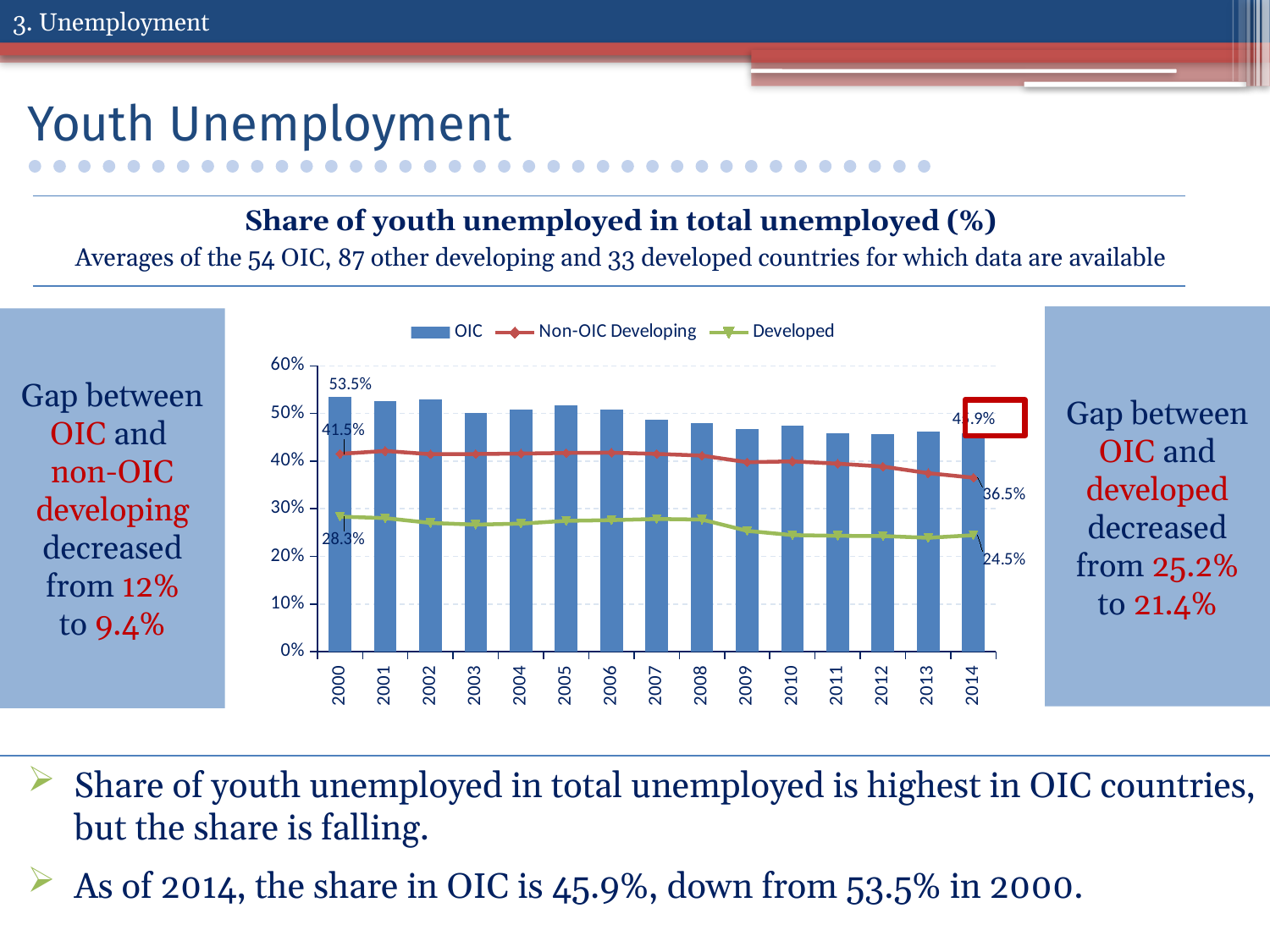

3. Unemployment
# Youth Unemployment
Share of youth unemployed in total unemployed (%)
Averages of the 54 OIC, 87 other developing and 33 developed countries for which data are available
Gap between OIC and developed decreased from 25.2%
to 21.4%
Gap between OIC and
non-OIC developing decreased from 12%
to 9.4%

### Chart

| Category | OIC | Non-OIC Developing | Developed |
|---|---|---|---|
| 2000 | 0.5350961000000001 | 0.4153517 | 0.2834929 |
| 2001 | 0.5265863000000001 | 0.4214595 | 0.2803383 |
| 2002 | 0.5302432 | 0.41464399999999996 | 0.2702459 |
| 2003 | 0.5018055 | 0.4150262 | 0.26665 |
| 2004 | 0.5085284999999999 | 0.41599159999999996 | 0.2688223 |
| 2005 | 0.516891 | 0.41726280000000004 | 0.2746969 |
| 2006 | 0.5074685999999999 | 0.4179016 | 0.27612770000000003 |
| 2007 | 0.4865754 | 0.4152013 | 0.2785314 |
| 2008 | 0.47909599999999997 | 0.4116702 | 0.2772534 |
| 2009 | 0.4674409 | 0.39781170000000005 | 0.2535385 |
| 2010 | 0.4742765 | 0.39957 | 0.24466919999999998 |
| 2011 | 0.45885719999999997 | 0.3947244 | 0.243161 |
| 2012 | 0.4569324 | 0.3886689 | 0.2427553 |
| 2013 | 0.461427 | 0.37480739999999996 | 0.238957 |
| 2014 | 0.4586123 | 0.3653331 | 0.2446005 |
Share of youth unemployed in total unemployed is highest in OIC countries, but the share is falling.
As of 2014, the share in OIC is 45.9%, down from 53.5% in 2000.